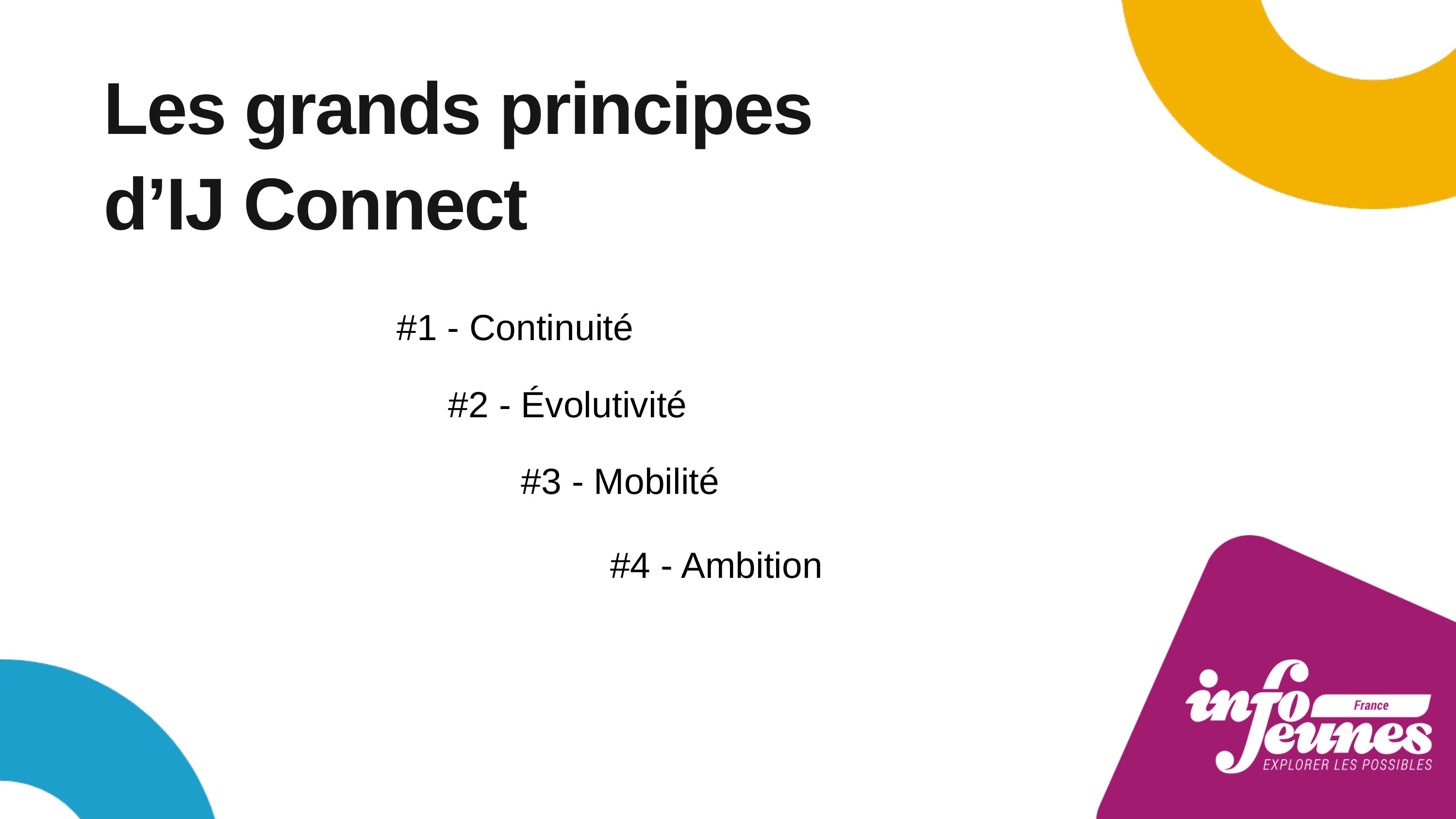

Les grands principes
d’IJ Connect
#1 - Continuité
#2 - Évolutivité
#3 - Mobilité

#4 - Ambition